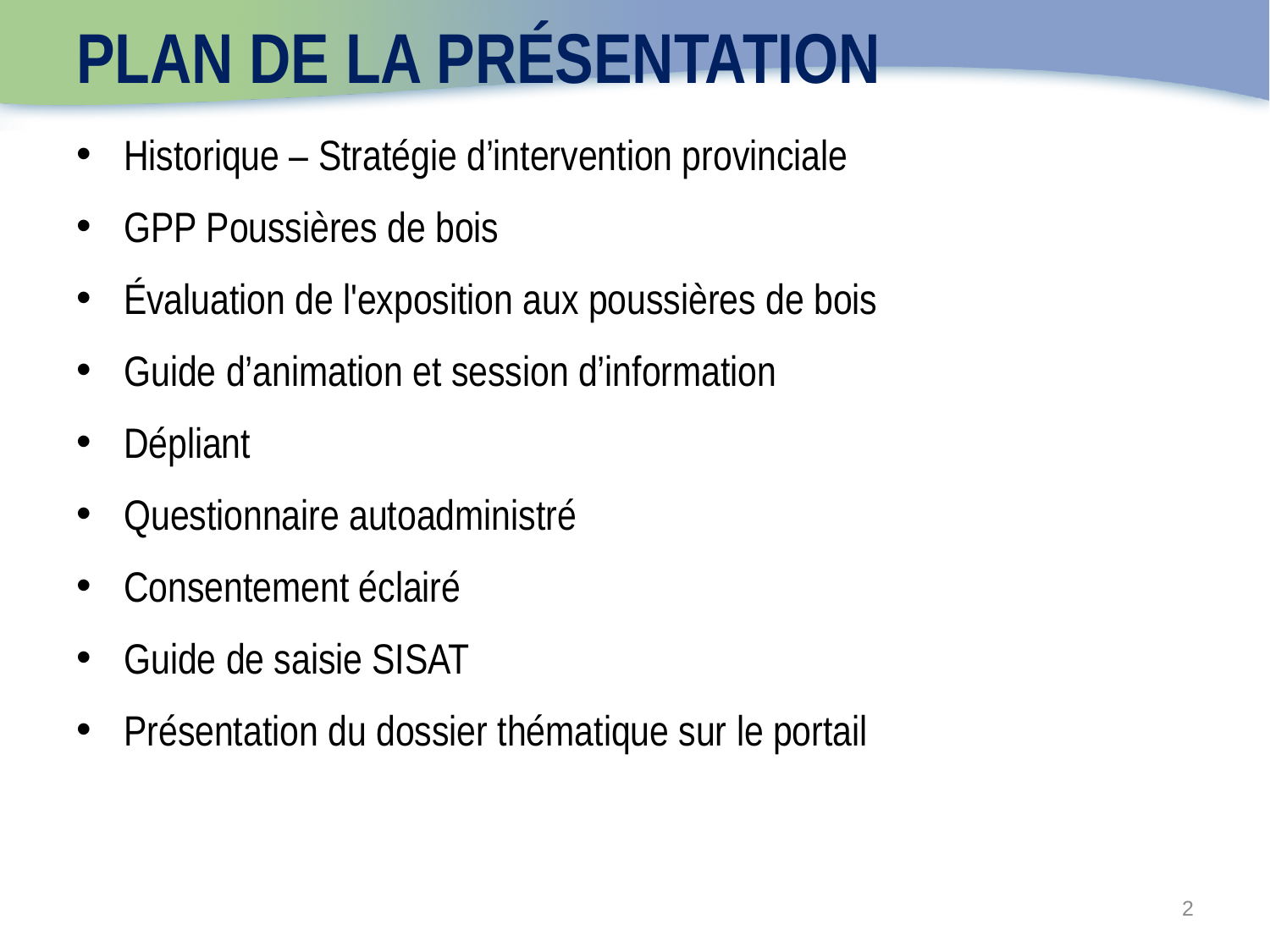

# Plan de la présentation
Historique – Stratégie d’intervention provinciale
GPP Poussières de bois
Évaluation de l'exposition aux poussières de bois
Guide d’animation et session d’information
Dépliant
Questionnaire autoadministré
Consentement éclairé
Guide de saisie SISAT
Présentation du dossier thématique sur le portail
2